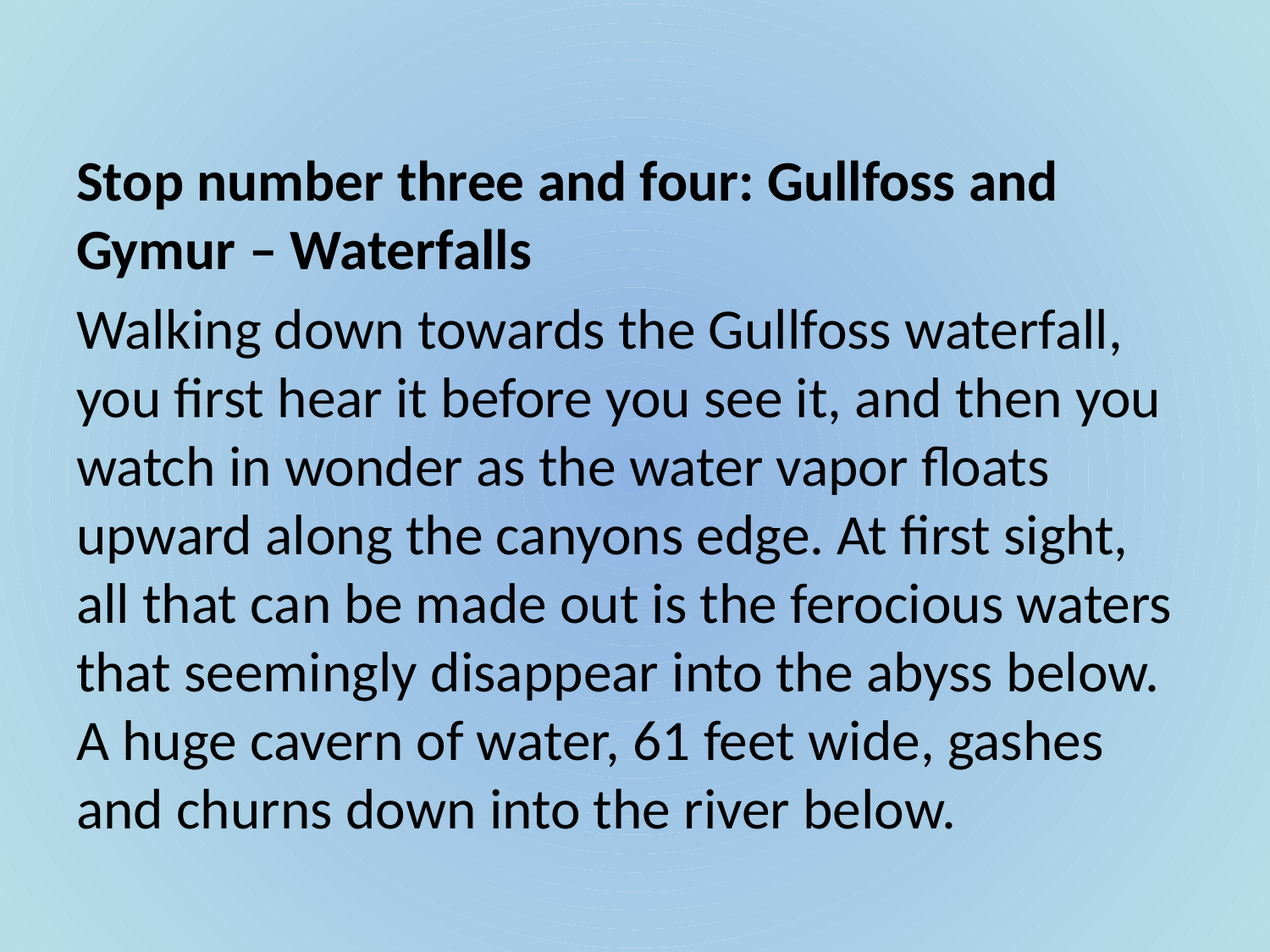

Stop number three and four: Gullfoss and Gymur – Waterfalls
Walking down towards the Gullfoss waterfall, you first hear it before you see it, and then you watch in wonder as the water vapor floats upward along the canyons edge. At first sight, all that can be made out is the ferocious waters that seemingly disappear into the abyss below.  A huge cavern of water, 61 feet wide, gashes and churns down into the river below.